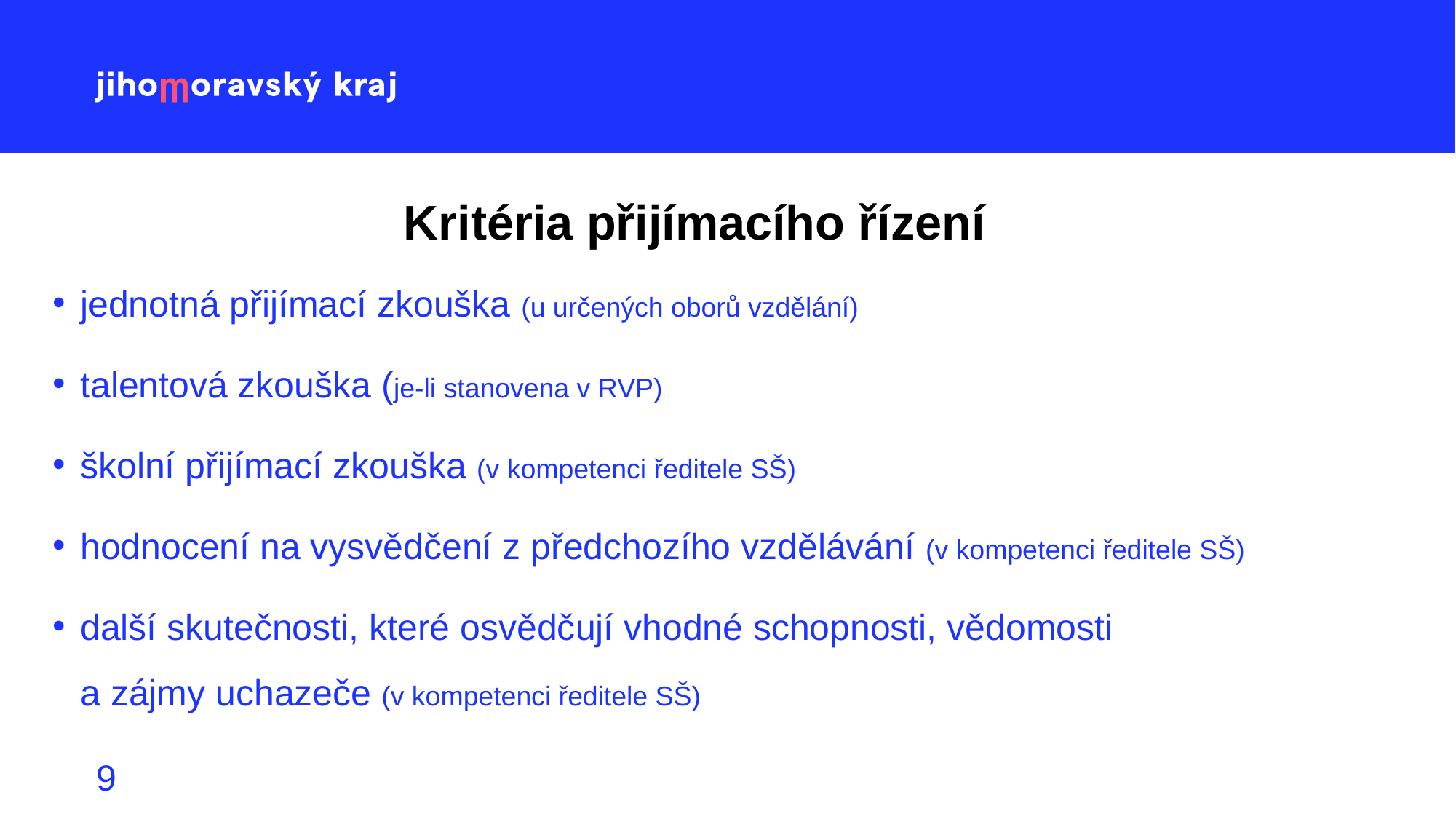

# Kritéria přijímacího řízení
jednotná přijímací zkouška (u určených oborů vzdělání)
talentová zkouška (je-li stanovena v RVP)
školní přijímací zkouška (v kompetenci ředitele SŠ)
hodnocení na vysvědčení z předchozího vzdělávání (v kompetenci ředitele SŠ)
další skutečnosti, které osvědčují vhodné schopnosti, vědomosti
a zájmy uchazeče (v kompetenci ředitele SŠ)